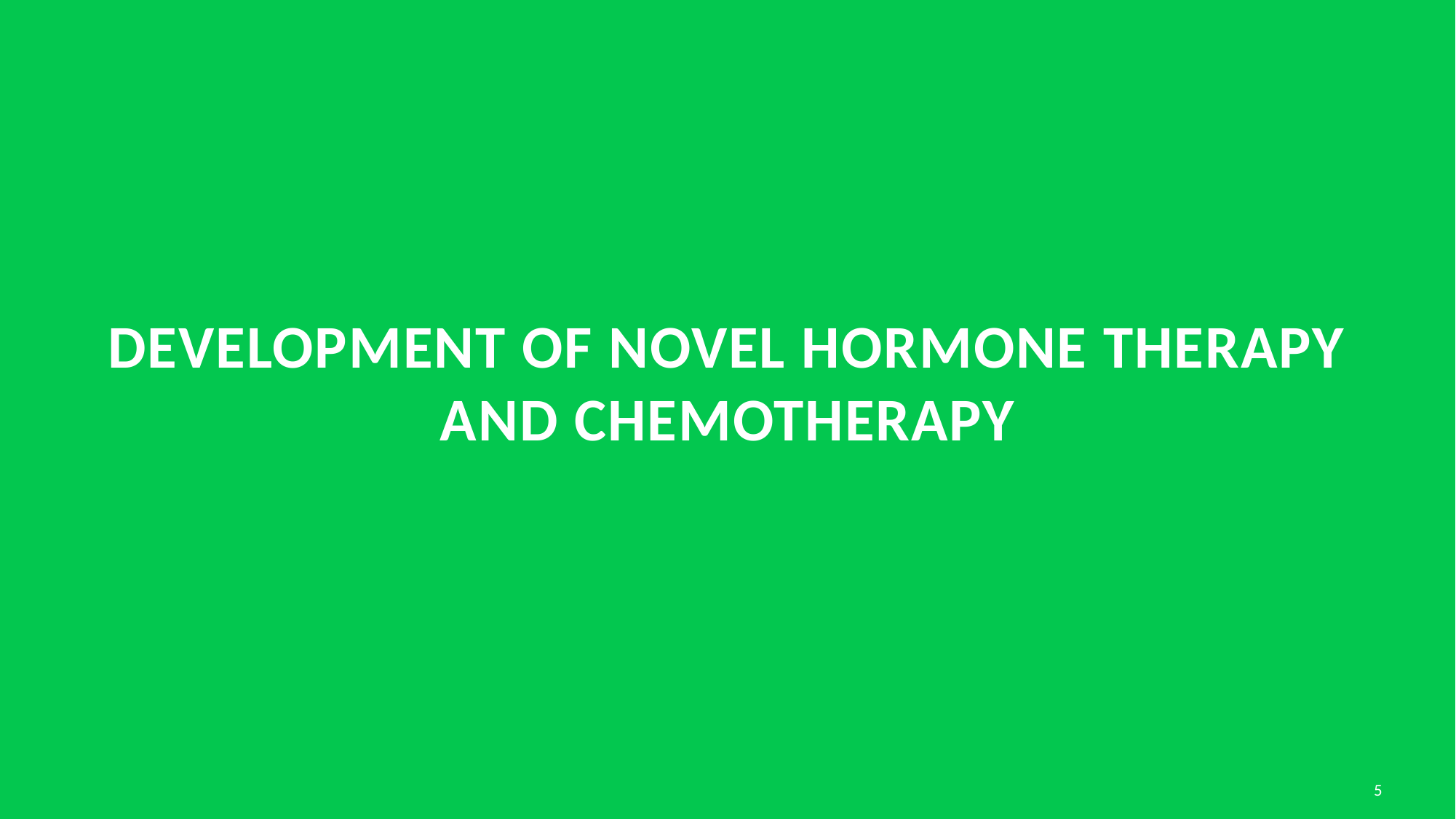

# Development of Novel Hormone Therapy and Chemotherapy
5